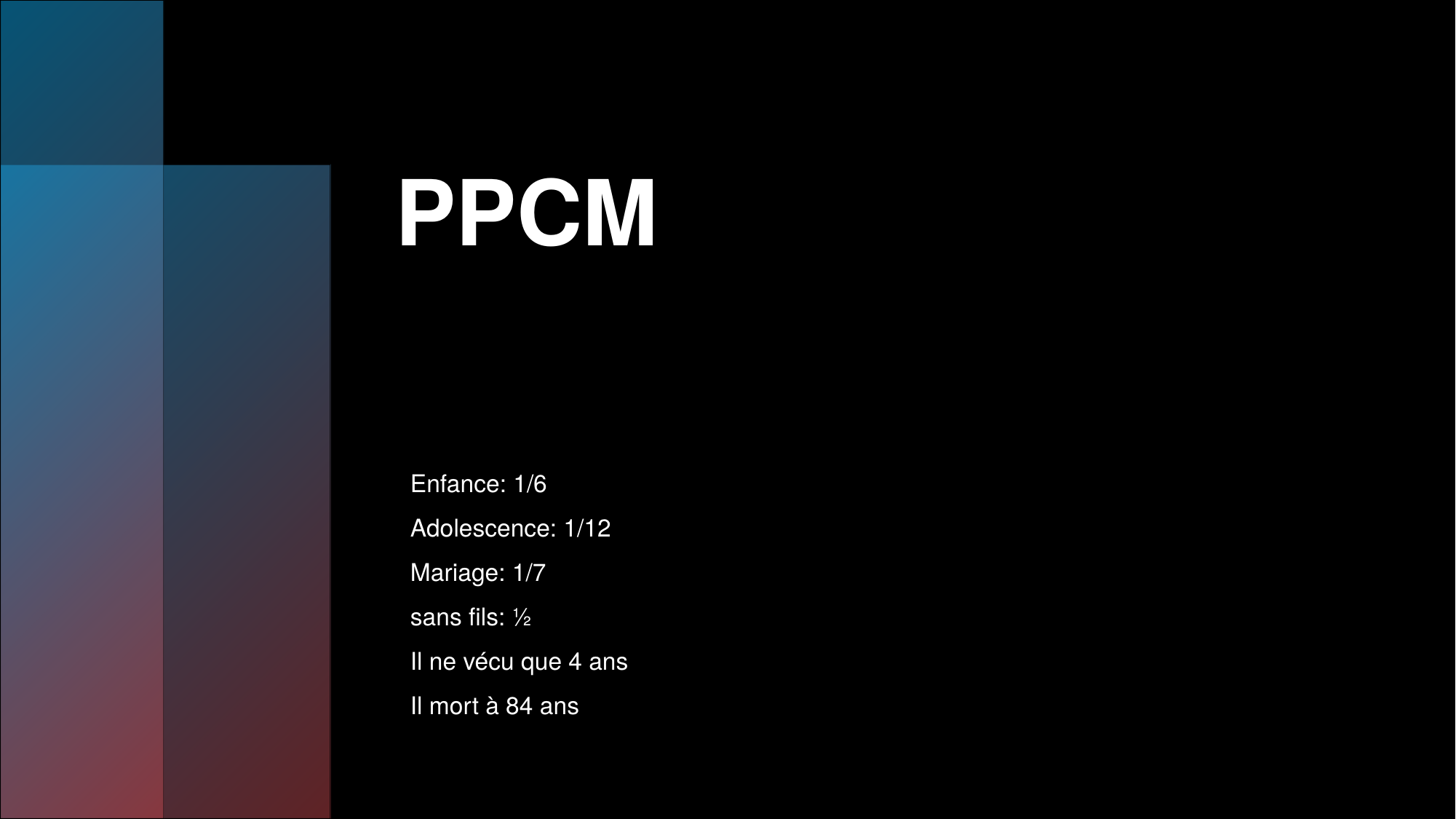

# PPCM
Enfance: 1/6
Adolescence: 1/12
Mariage: 1/7
sans fils: ½
Il ne vécu que 4 ans
Il mort à 84 ans